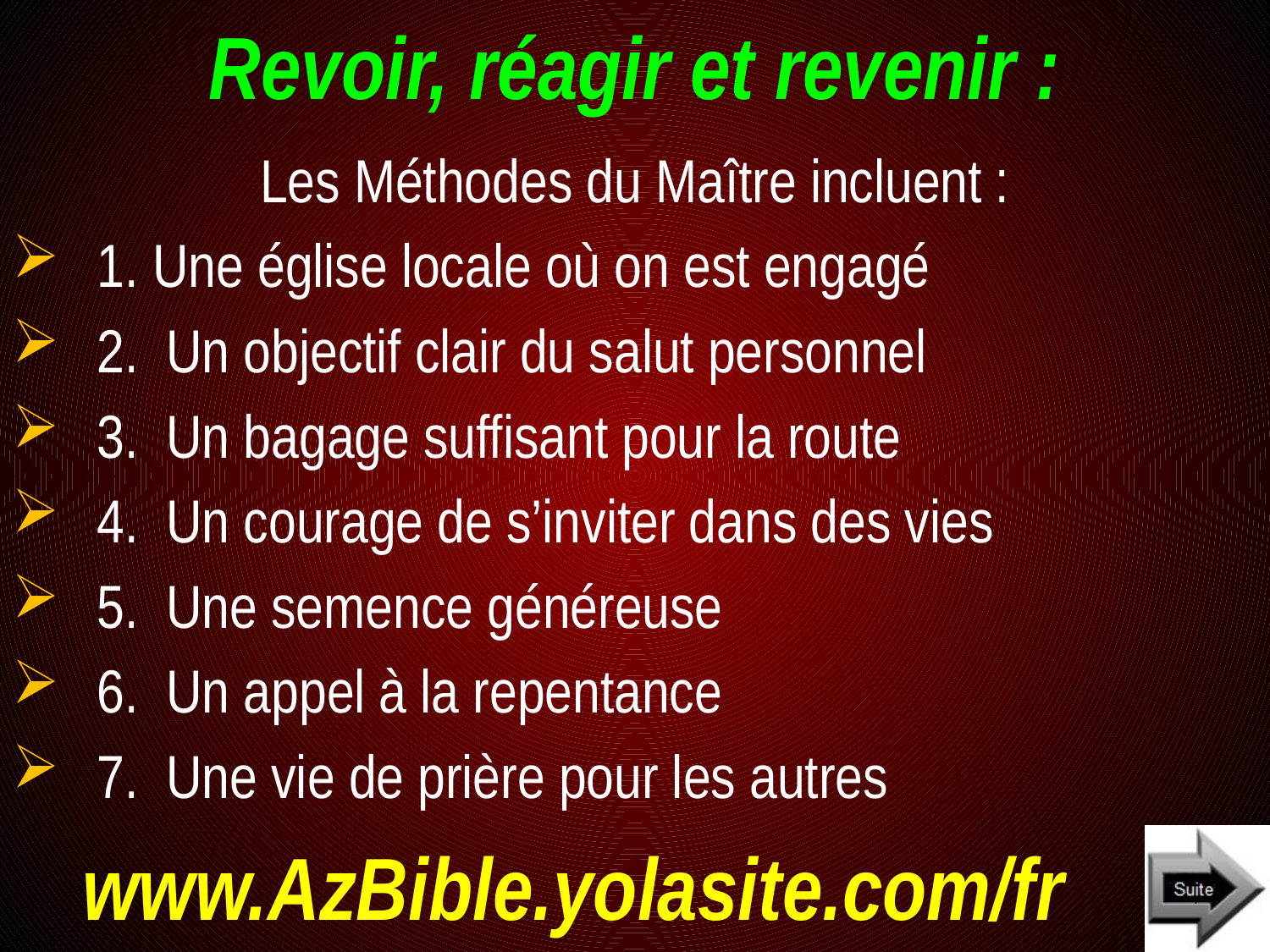

# Revoir, réagir et revenir :
Les Méthodes du Maître incluent :
1. Une église locale où on est engagé
2.  Un objectif clair du salut personnel
3.  Un bagage suffisant pour la route
4.  Un courage de s’inviter dans des vies
5.  Une semence généreuse
6.  Un appel à la repentance
7.  Une vie de prière pour les autres
www.AzBible.yolasite.com/fr